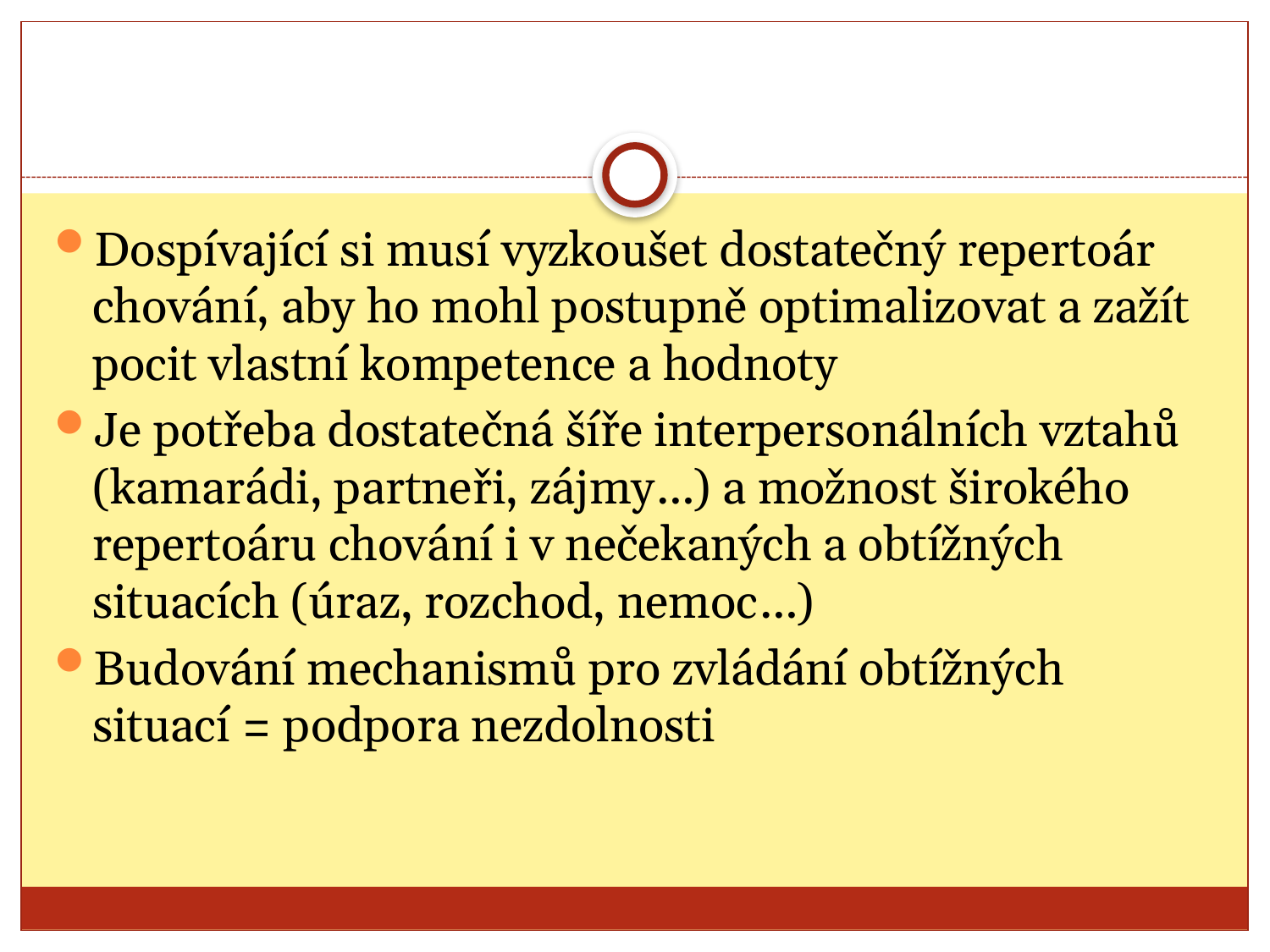

#
Dospívající si musí vyzkoušet dostatečný repertoár chování, aby ho mohl postupně optimalizovat a zažít pocit vlastní kompetence a hodnoty
Je potřeba dostatečná šíře interpersonálních vztahů (kamarádi, partneři, zájmy…) a možnost širokého repertoáru chování i v nečekaných a obtížných situacích (úraz, rozchod, nemoc…)
Budování mechanismů pro zvládání obtížných situací = podpora nezdolnosti